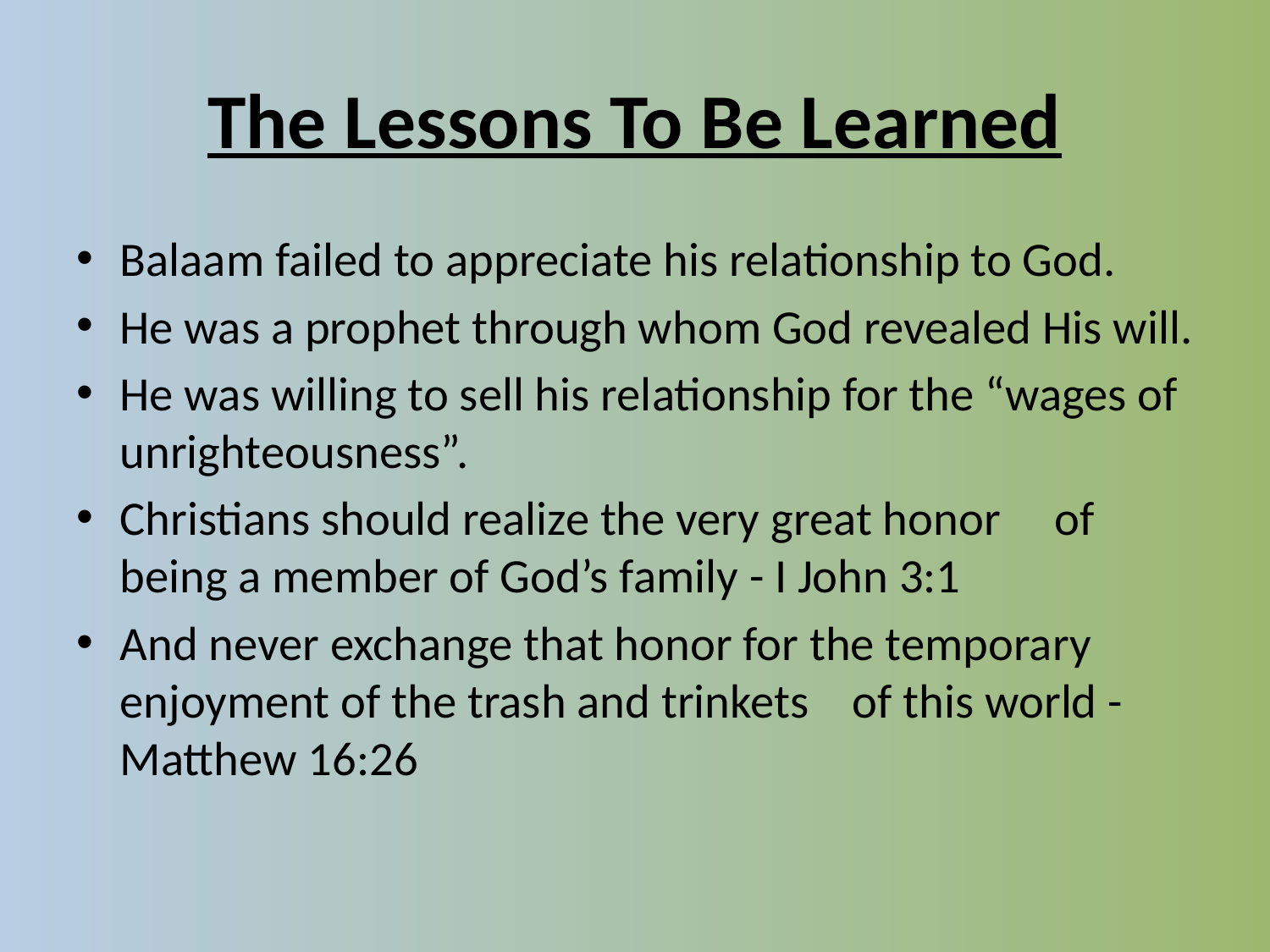

# The Lessons To Be Learned
Balaam failed to appreciate his relationship to God.
He was a prophet through whom God revealed His will.
He was willing to sell his relationship for the “wages of unrighteousness”.
Christians should realize the very great honor     of being a member of God’s family - I John 3:1
And never exchange that honor for the temporary enjoyment of the trash and trinkets    of this world - Matthew 16:26